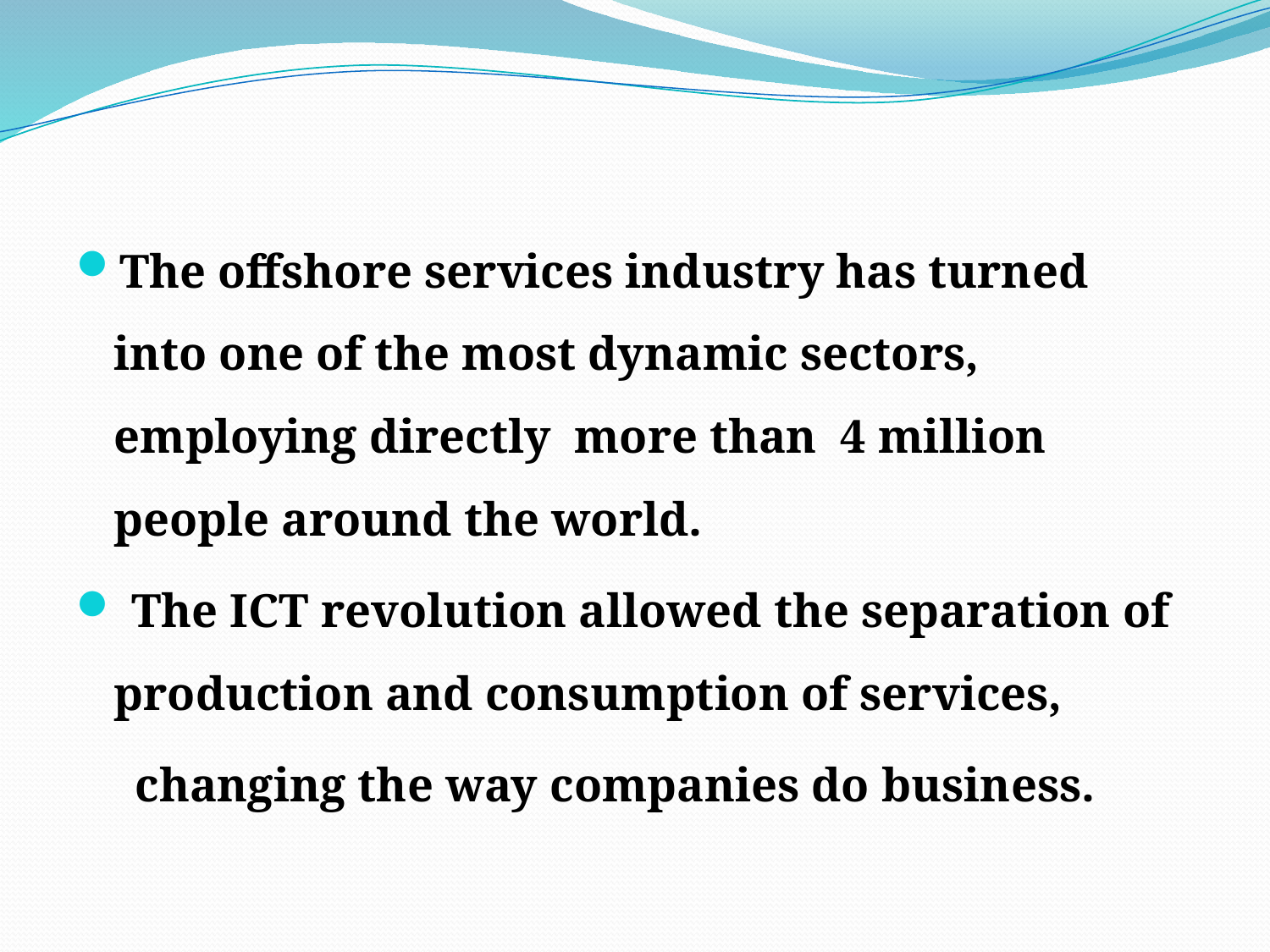

The offshore services industry has turned into one of the most dynamic sectors, employing directly  more than  4 million people around the world.
 The ICT revolution allowed the separation of production and consumption of services,
     changing the way companies do business.